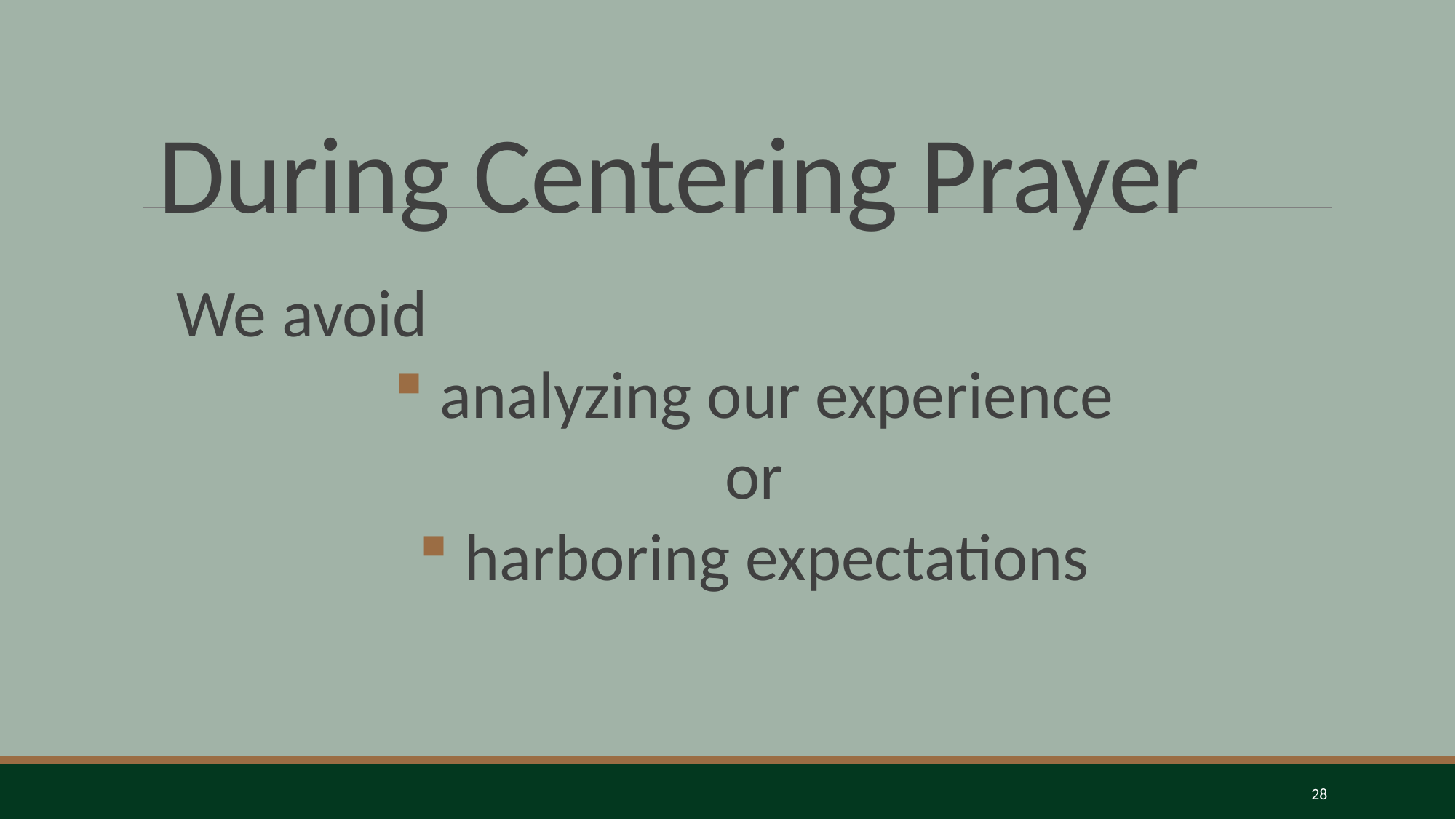

During Centering Prayer
We avoid
 analyzing our experience
or
 harboring expectations

28